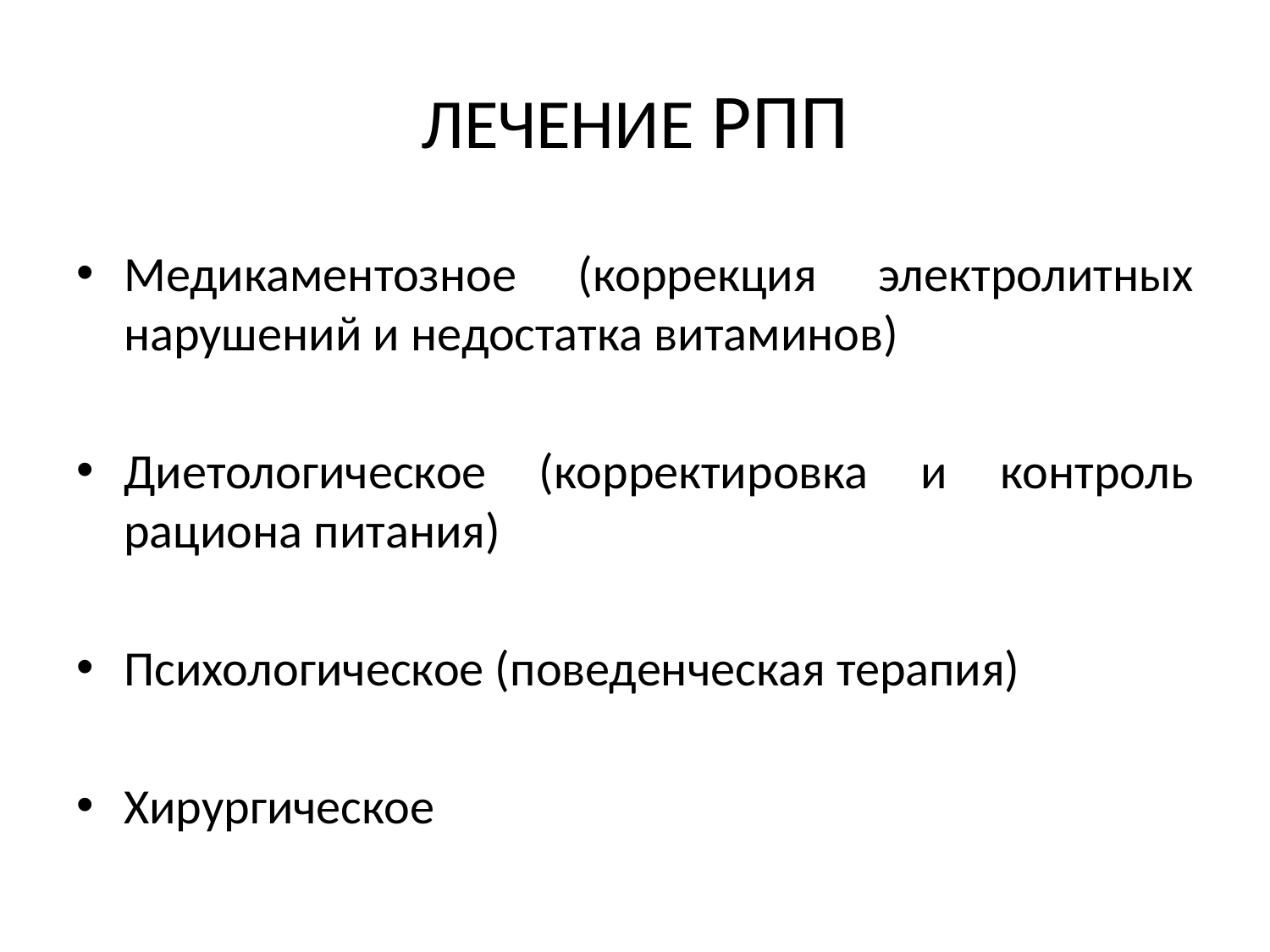

# ЛЕЧЕНИЕ РПП
Медикаментозное (коррекция электролитных нарушений и недостатка витаминов)

Диетологическое (корректировка и контроль рациона питания)

Психологическое (поведенческая терапия)

Хирургическое